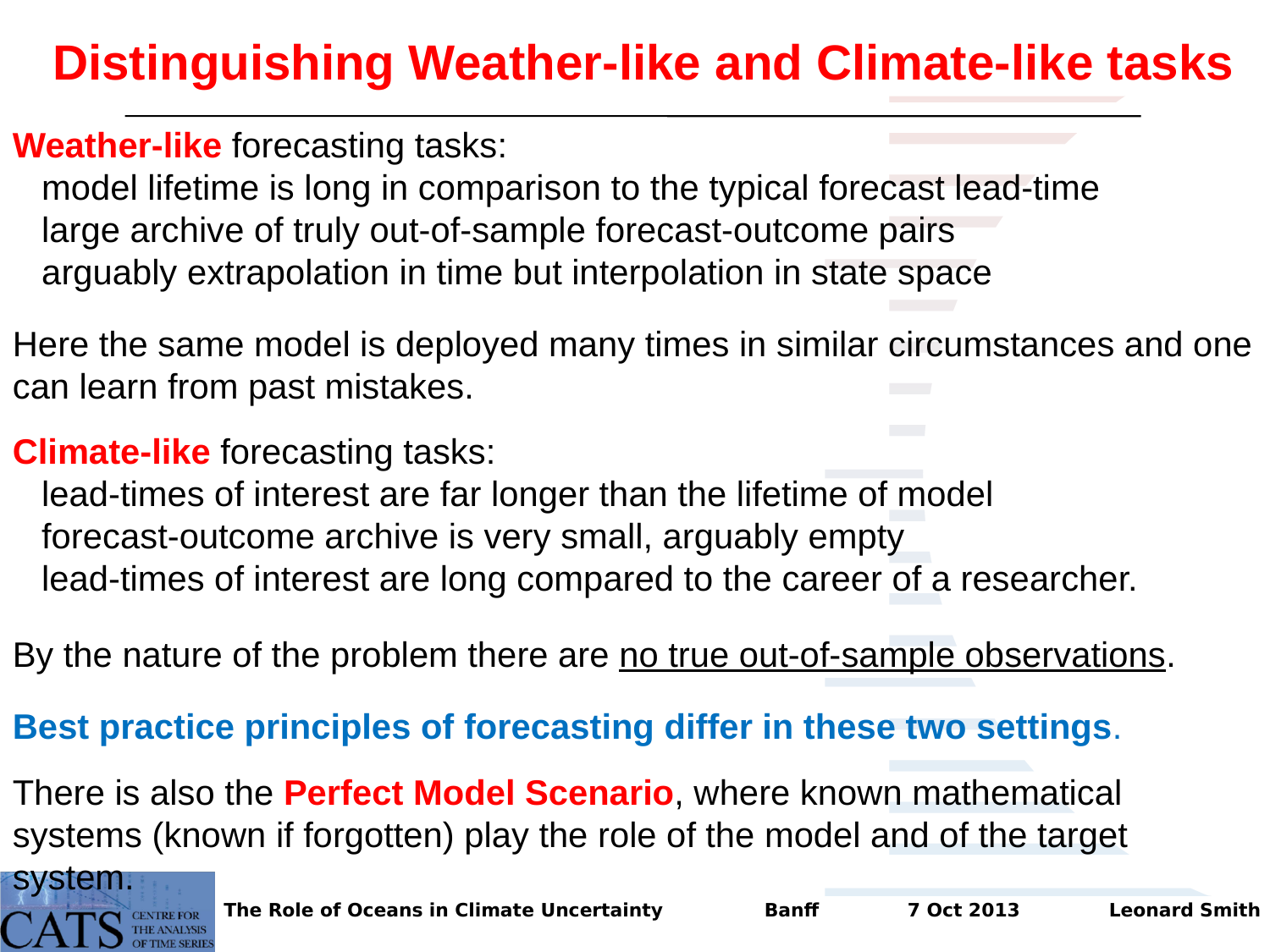

Distinguishing Weather-like and Climate-like tasks
Weather-like forecasting tasks:
   model lifetime is long in comparison to the typical forecast lead-time
   large archive of truly out-of-sample forecast-outcome pairs
   arguably extrapolation in time but interpolation in state space

Here the same model is deployed many times in similar circumstances and one can learn from past mistakes.

Climate-like forecasting tasks:
   lead-times of interest are far longer than the lifetime of model
   forecast-outcome archive is very small, arguably empty
   lead-times of interest are long compared to the career of a researcher.

By the nature of the problem there are no true out-of-sample observations.

Best practice principles of forecasting differ in these two settings.

There is also the Perfect Model Scenario, where known mathematical systems (known if forgotten) play the role of the model and of the target system.